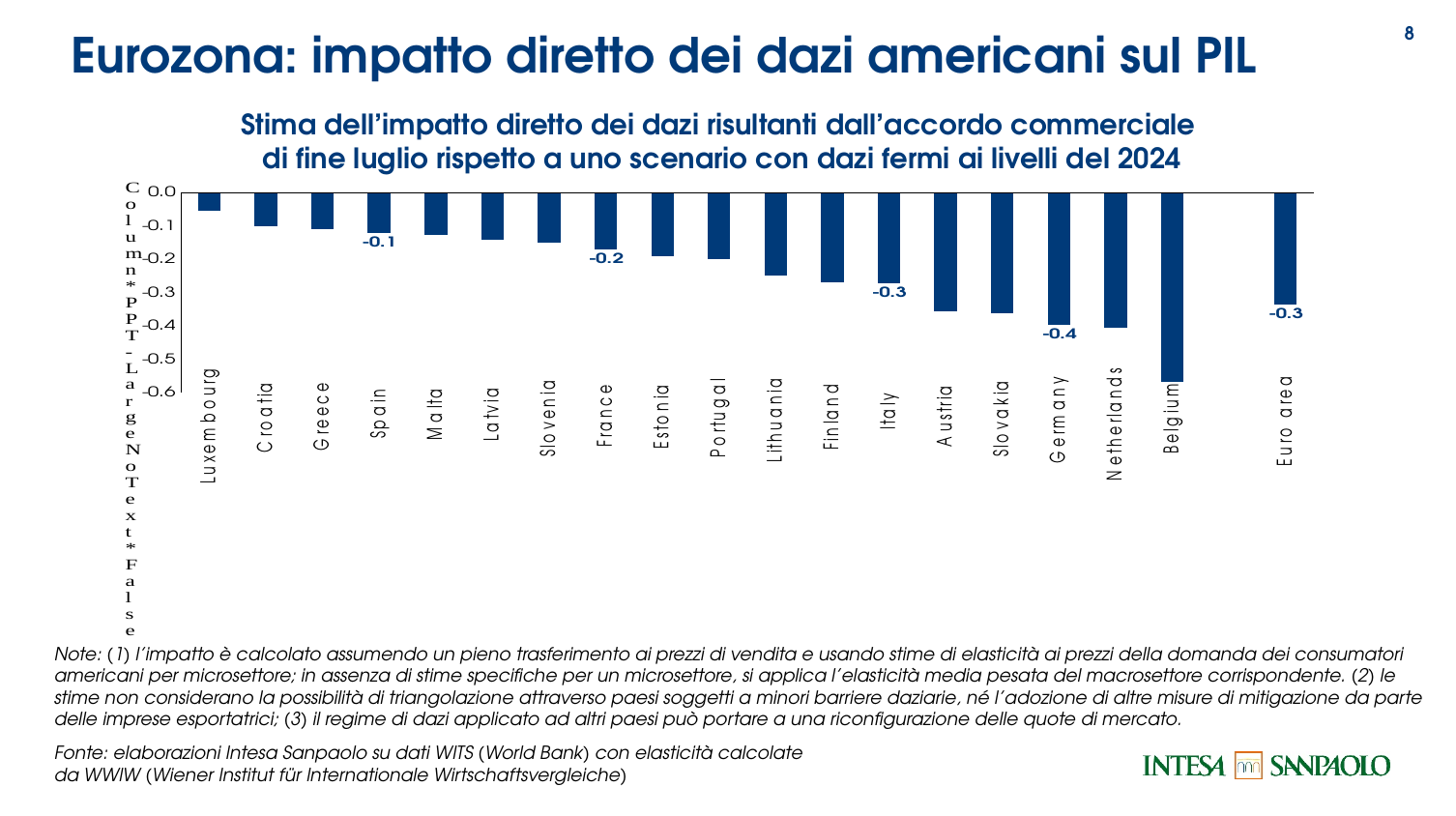

8
Eurozona: impatto diretto dei dazi americani sul PIL
Stima dell’impatto diretto dei dazi risultanti dall’accordo commerciale
di fine luglio rispetto a uno scenario con dazi fermi ai livelli del 2024

### Chart

| Category |  |
|---|---|
| Luxembourg | -0.05200369032478165 |
| Croatia | -0.09952411880983686 |
| Greece | -0.10735125696416348 |
| Spain | -0.12078454816778678 |
| Malta | -0.1261721020653378 |
| Latvia | -0.14034223118117106 |
| Slovenia | -0.14853503644384414 |
| France | -0.17042110707399244 |
| Estonia | -0.1910156607070091 |
| Portugal | -0.19720439027524872 |
| Lithuania | -0.24910249101834206 |
| Finland | -0.26677074616235535 |
| Italy | -0.27 |
| Austria | -0.35585568907301734 |
| Slovakia | -0.3611699334719535 |
| Germany | -0.3960659586941323 |
| Netherlands | -0.4054448437824206 |
| Belgium | -0.5665928610325561 |
|  | None |
| Euro area | -0.3354969121895639 |
Note: (1) l’impatto è calcolato assumendo un pieno trasferimento ai prezzi di vendita e usando stime di elasticità ai prezzi della domanda dei consumatori americani per microsettore; in assenza di stime specifiche per un microsettore, si applica l’elasticità media pesata del macrosettore corrispondente. (2) le stime non considerano la possibilità di triangolazione attraverso paesi soggetti a minori barriere daziarie, né l’adozione di altre misure di mitigazione da parte delle imprese esportatrici; (3) il regime di dazi applicato ad altri paesi può portare a una riconfigurazione delle quote di mercato.
Fonte: elaborazioni Intesa Sanpaolo su dati WITS (World Bank) con elasticità calcolate
da WWIW (Wiener Institut für Internationale Wirtschaftsvergleiche)